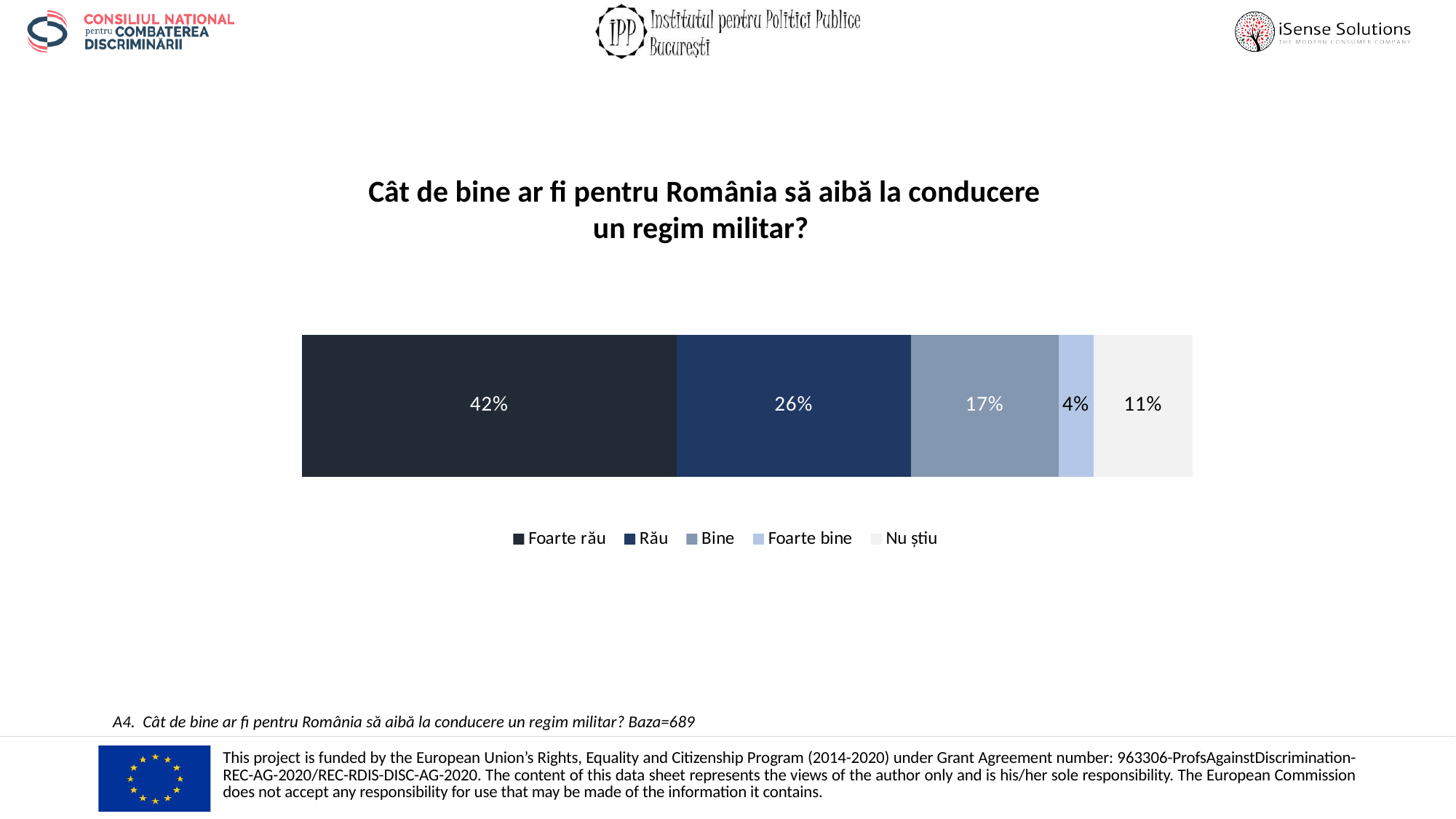

### Chart

| Category | Foarte rău | Rău | Bine | Foarte bine | Nu știu  |
|---|---|---|---|---|---|
| Total | 0.420899854862119 | 0.262699564586357 | 0.16545718432510884 | 0.03918722786647315 | 0.11175616835994194 |
Cât de bine ar fi pentru România să aibă la conducere un regim militar?
A4.  Cât de bine ar fi pentru România să aibă la conducere un regim militar? Baza=689